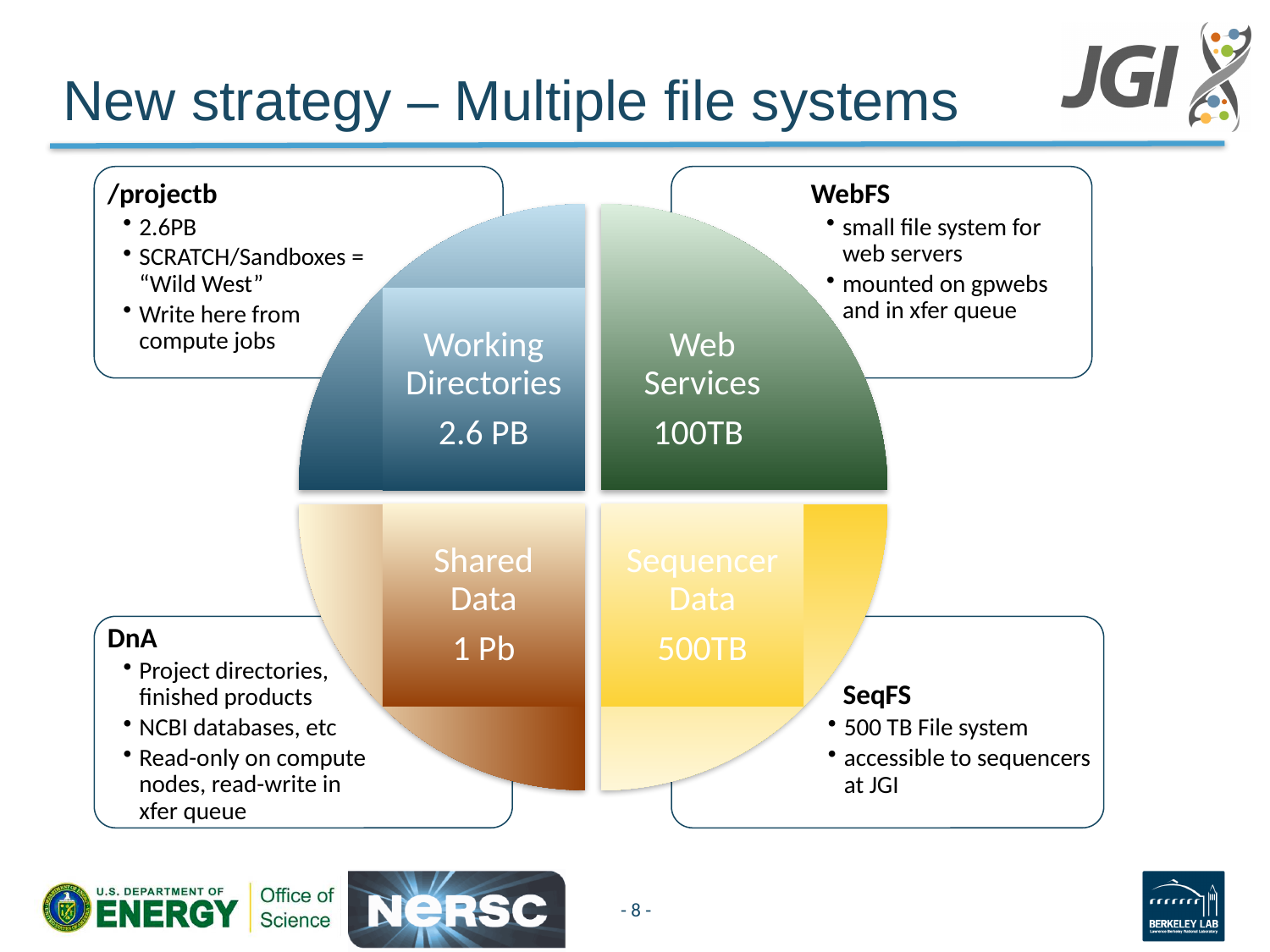

# New strategy – Multiple file systems

/projectb
2.6PB
SCRATCH/Sandboxes = “Wild West”
Write here from compute jobs

WebFS
small file system for web servers
mounted on gpwebs and in xfer queue

Working Directories
2.6 PB

Web Services
100TB

Shared Data
1 Pb

Sequencer Data
500TB
DnA
Project directories, finished products
NCBI databases, etc
Read-only on compute nodes, read-write in xfer queue

      SeqFS
500 TB File system
accessible to sequencers at JGI
- 8 -